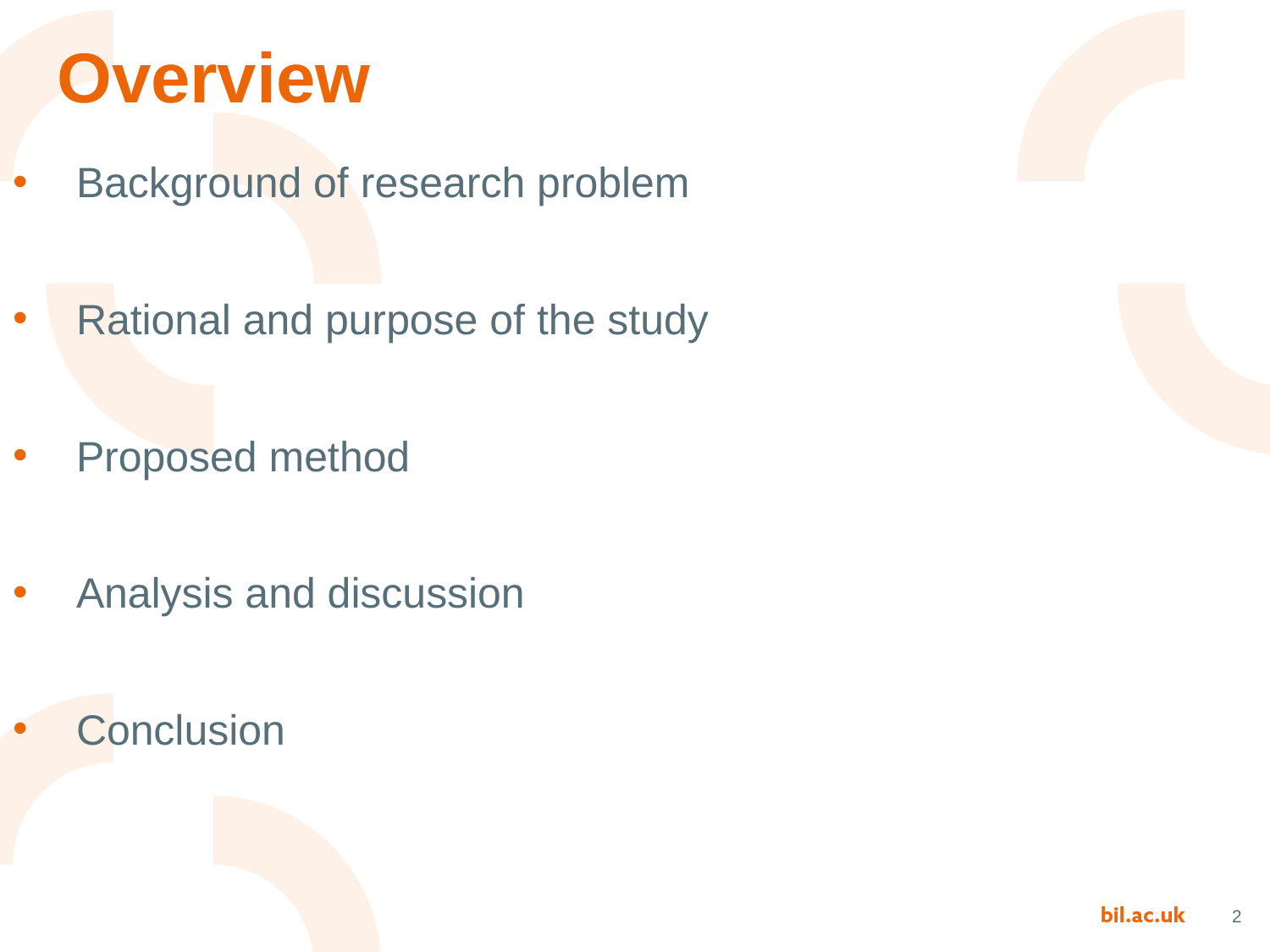

# Overview
Background of research problem

Rational and purpose of the study

Proposed method

Analysis and discussion

Conclusion

2